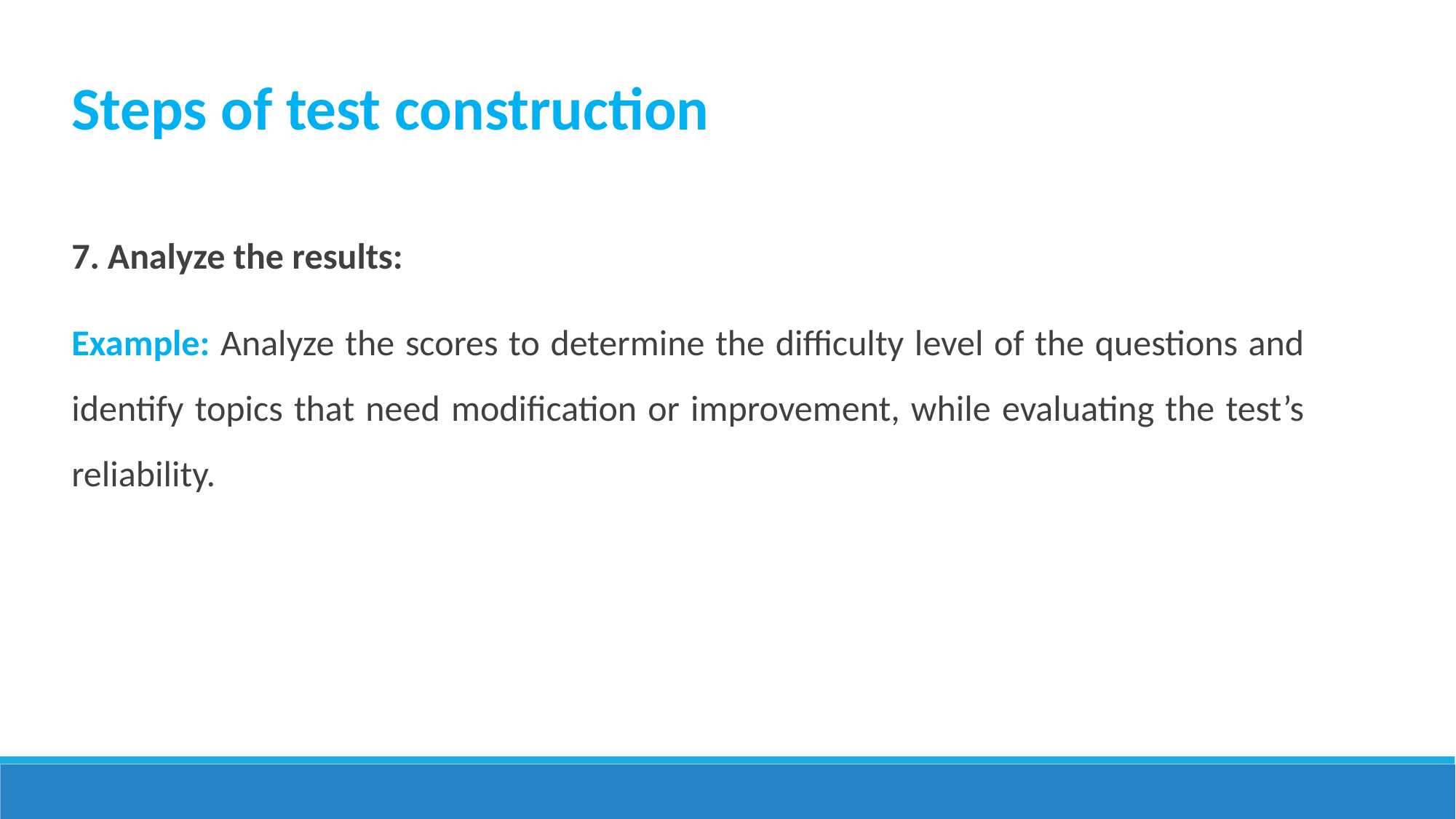

Steps of test construction
7. Analyze the results:
Example: Analyze the scores to determine the difficulty level of the questions and identify topics that need modification or improvement, while evaluating the test’s reliability.